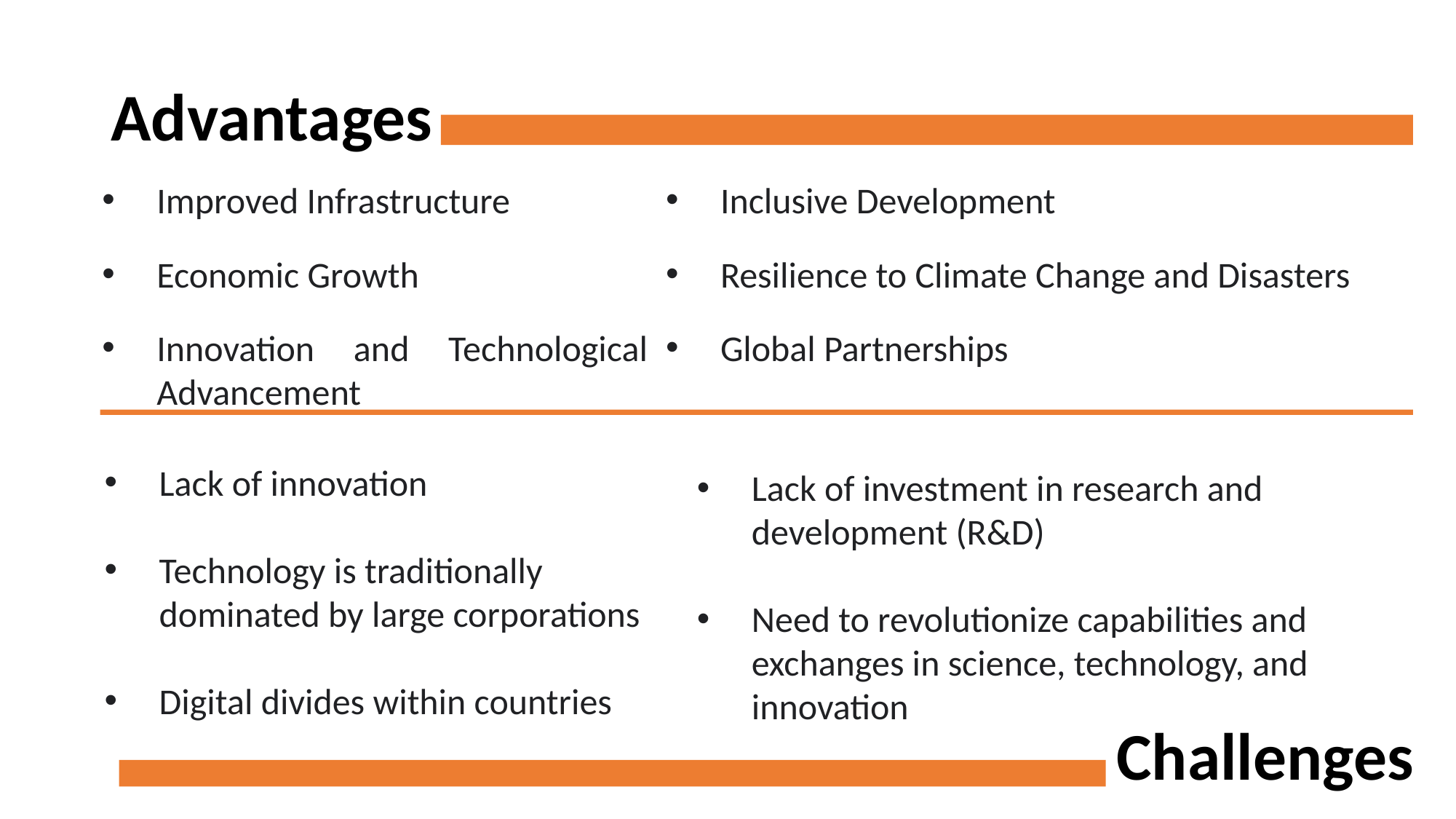

Advantages
Improved Infrastructure
Economic Growth
Innovation and Technological Advancement
Inclusive Development
Resilience to Climate Change and Disasters
Global Partnerships

Lack of innovation

Technology is traditionally dominated by large corporations

Digital divides within countries

Lack of investment in research and development (R&D)

Need to revolutionize capabilities and exchanges in science, technology, and innovation

Challenges